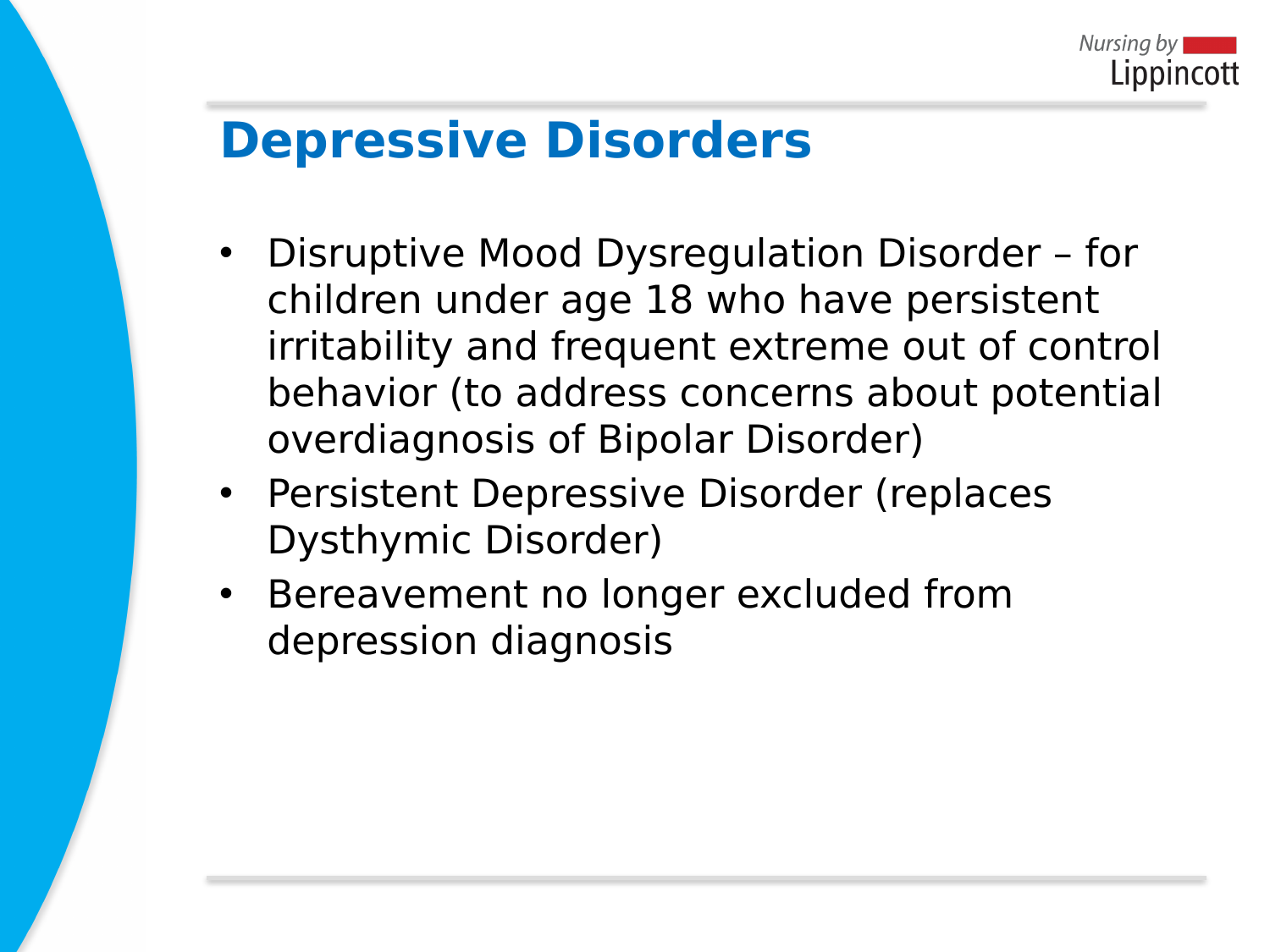

# Depressive Disorders
Disruptive Mood Dysregulation Disorder – for children under age 18 who have persistent irritability and frequent extreme out of control behavior (to address concerns about potential overdiagnosis of Bipolar Disorder)
Persistent Depressive Disorder (replaces Dysthymic Disorder)
Bereavement no longer excluded from depression diagnosis